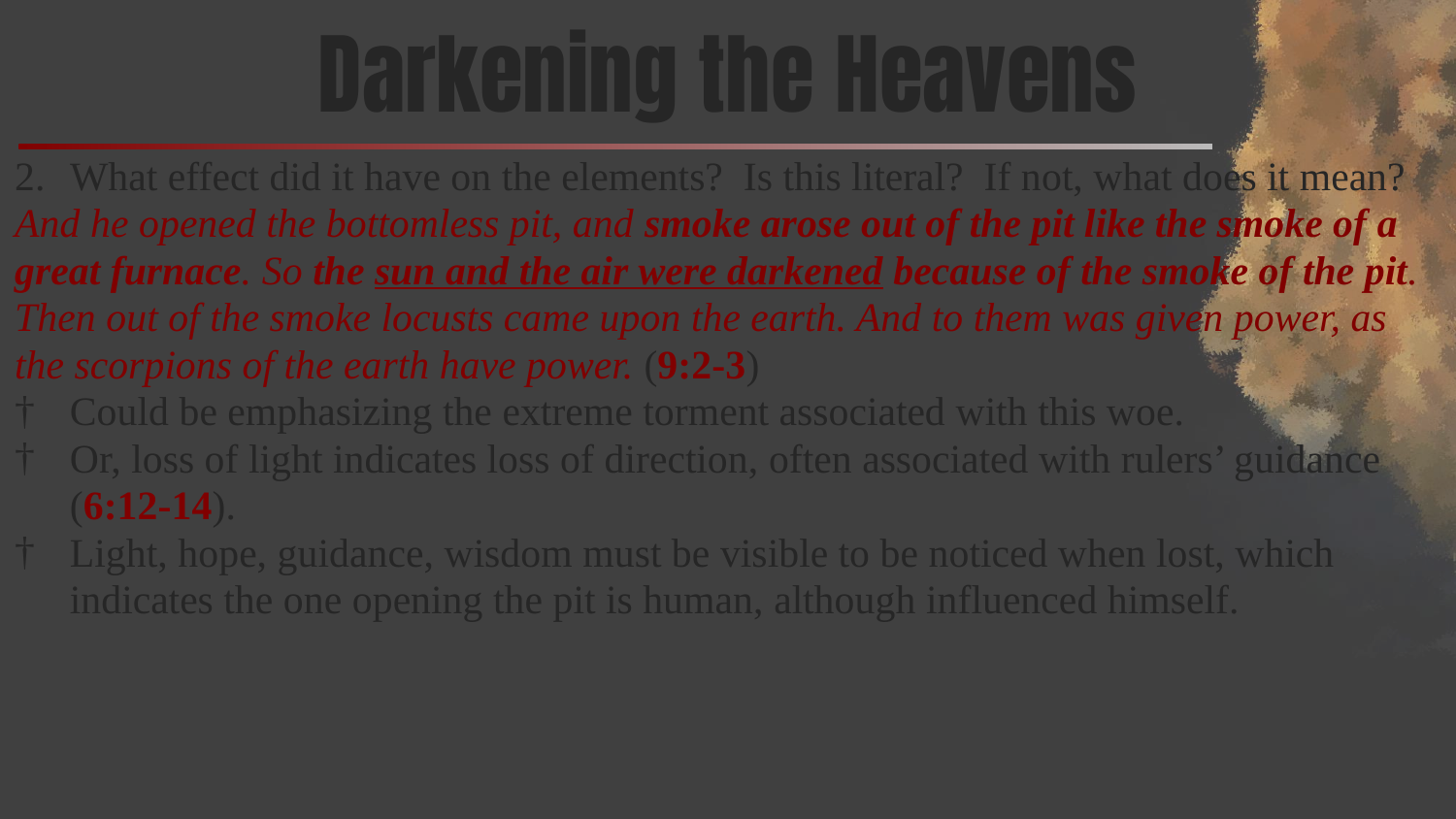

# Darkening the Heavens
What effect did it have on the elements?  Is this literal?  If not, what does it mean?
And he opened the bottomless pit, and smoke arose out of the pit like the smoke of a great furnace. So the sun and the air were darkened because of the smoke of the pit.  Then out of the smoke locusts came upon the earth. And to them was given power, as the scorpions of the earth have power. (9:2-3)
Could be emphasizing the extreme torment associated with this woe.
Or, loss of light indicates loss of direction, often associated with rulers’ guidance (6:12-14).
Light, hope, guidance, wisdom must be visible to be noticed when lost, which indicates the one opening the pit is human, although influenced himself.